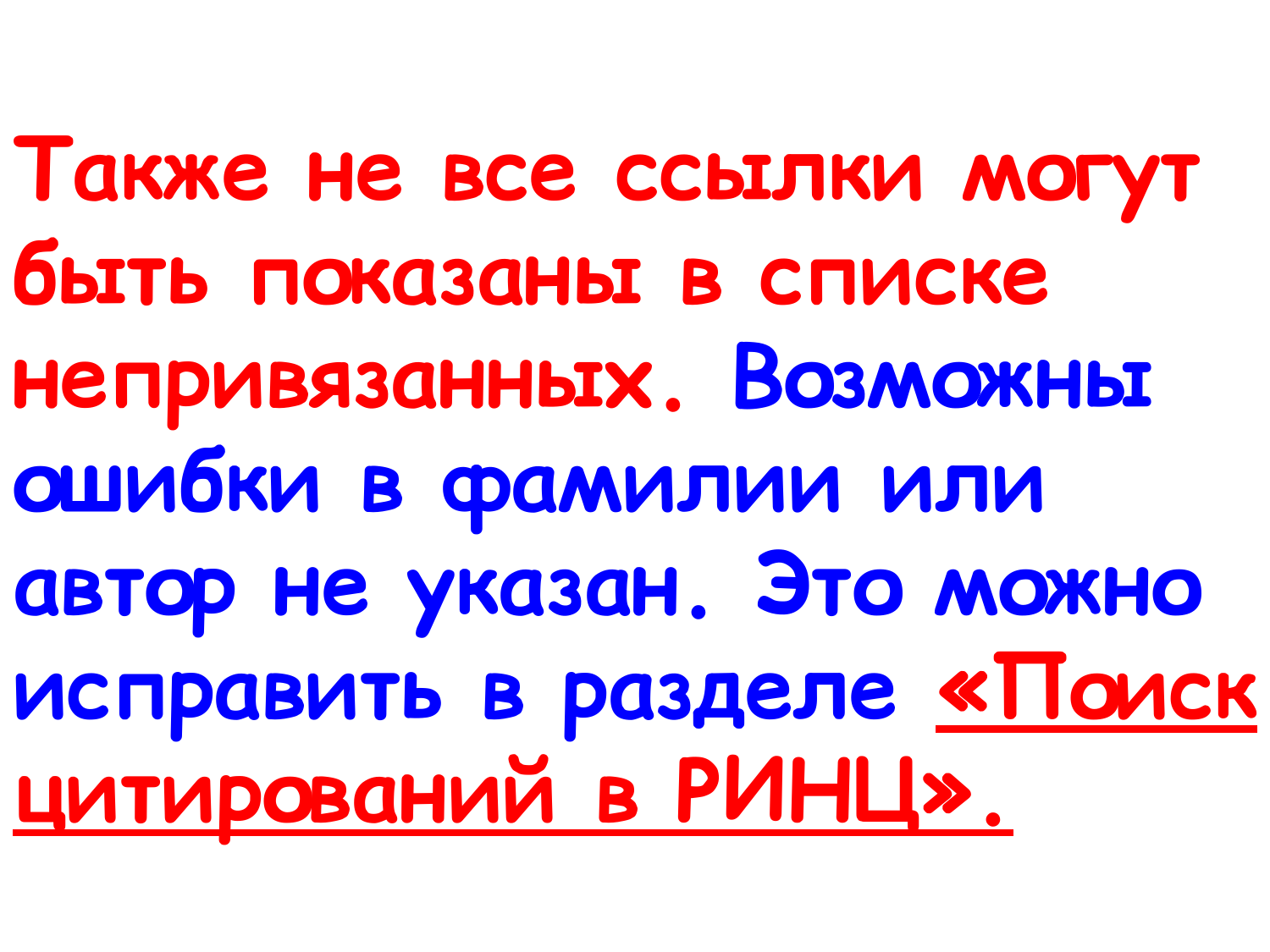

# Также не все ссылки могут быть показаны в списке непривязанных. Возможны ошибки в фамилии или автор не указан. Это можно исправить в разделе «Поиск цитирований в РИНЦ».